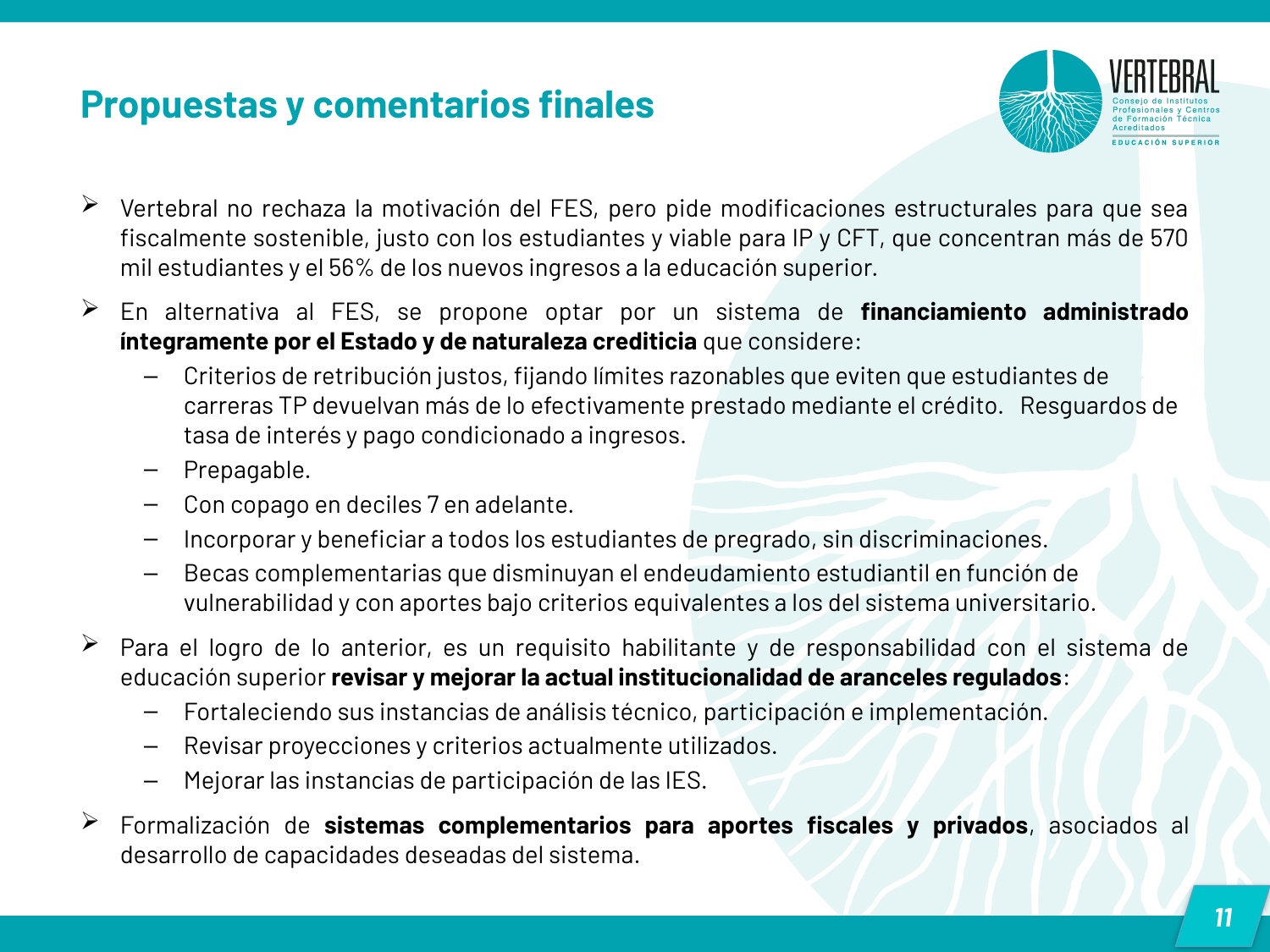

# Propuestas y comentarios finales

Vertebral no rechaza la motivación del FES, pero pide modificaciones estructurales para que sea fiscalmente sostenible, justo con los estudiantes y viable para IP y CFT, que concentran más de 570 mil estudiantes y el 56% de los nuevos ingresos a la educación superior.

En alternativa al FES, se propone optar por un sistema de financiamiento administrado íntegramente por el Estado y de naturaleza crediticia que considere:
Criterios de retribución justos, fijando límites razonables que eviten que estudiantes de carreras TP devuelvan más de lo efectivamente prestado mediante el crédito.   Resguardos de tasa de interés y pago condicionado a ingresos.
Prepagable.
Con copago en deciles 7 en adelante.
Incorporar y beneficiar a todos los estudiantes de pregrado, sin discriminaciones.
Becas complementarias que disminuyan el endeudamiento estudiantil en función de vulnerabilidad y con aportes bajo criterios equivalentes a los del sistema universitario.

Para el logro de lo anterior, es un requisito habilitante y de responsabilidad con el sistema de educación superior revisar y mejorar la actual institucionalidad de aranceles regulados:
Fortaleciendo sus instancias de análisis técnico, participación e implementación.
Revisar proyecciones y criterios actualmente utilizados.
Mejorar las instancias de participación de las IES.

Formalización de sistemas complementarios para aportes fiscales y privados, asociados al desarrollo de capacidades deseadas del sistema.
11